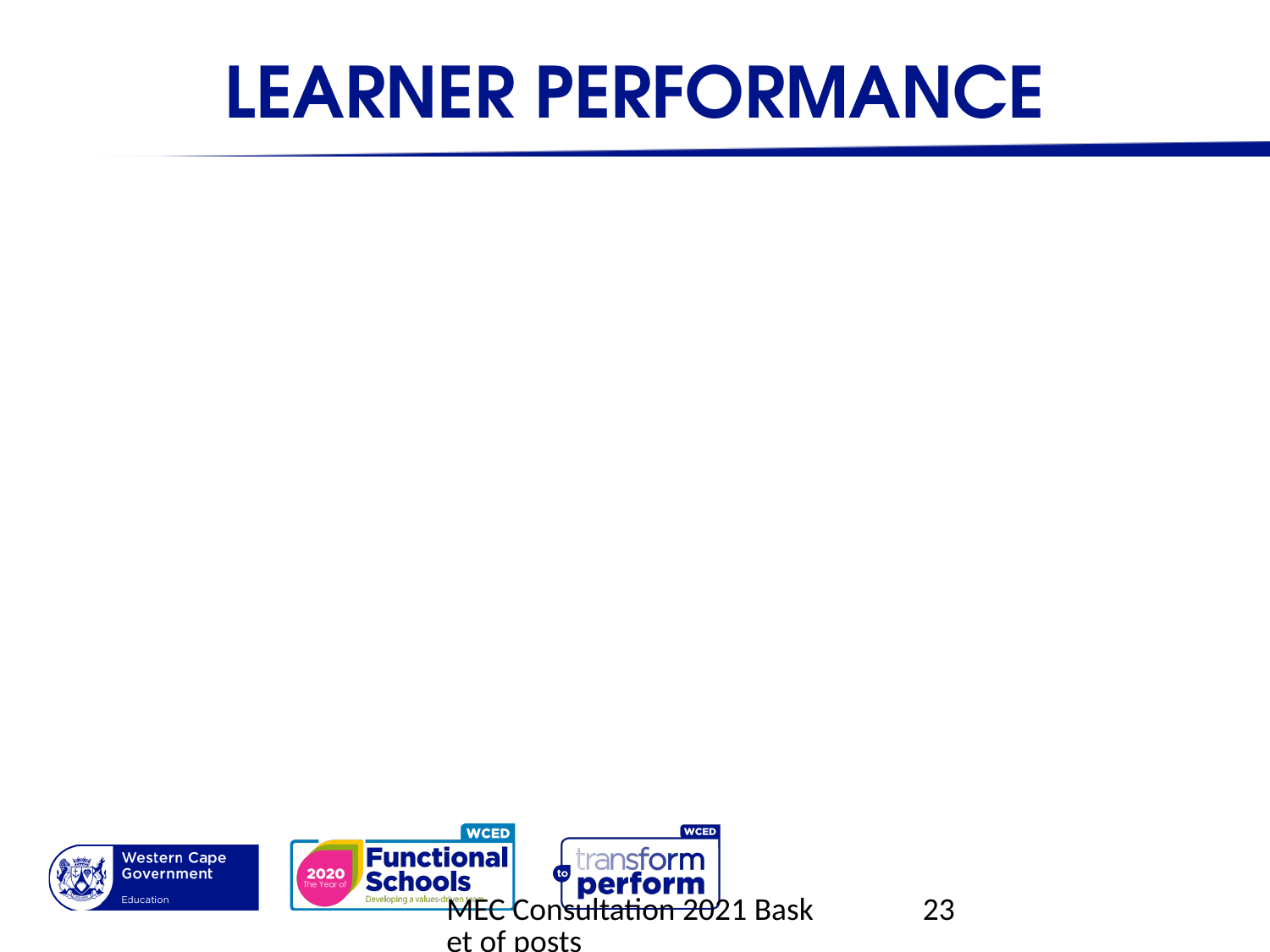

# LEARNER PERFORMANCE

MEC Consultation 2021 Basket of posts
23